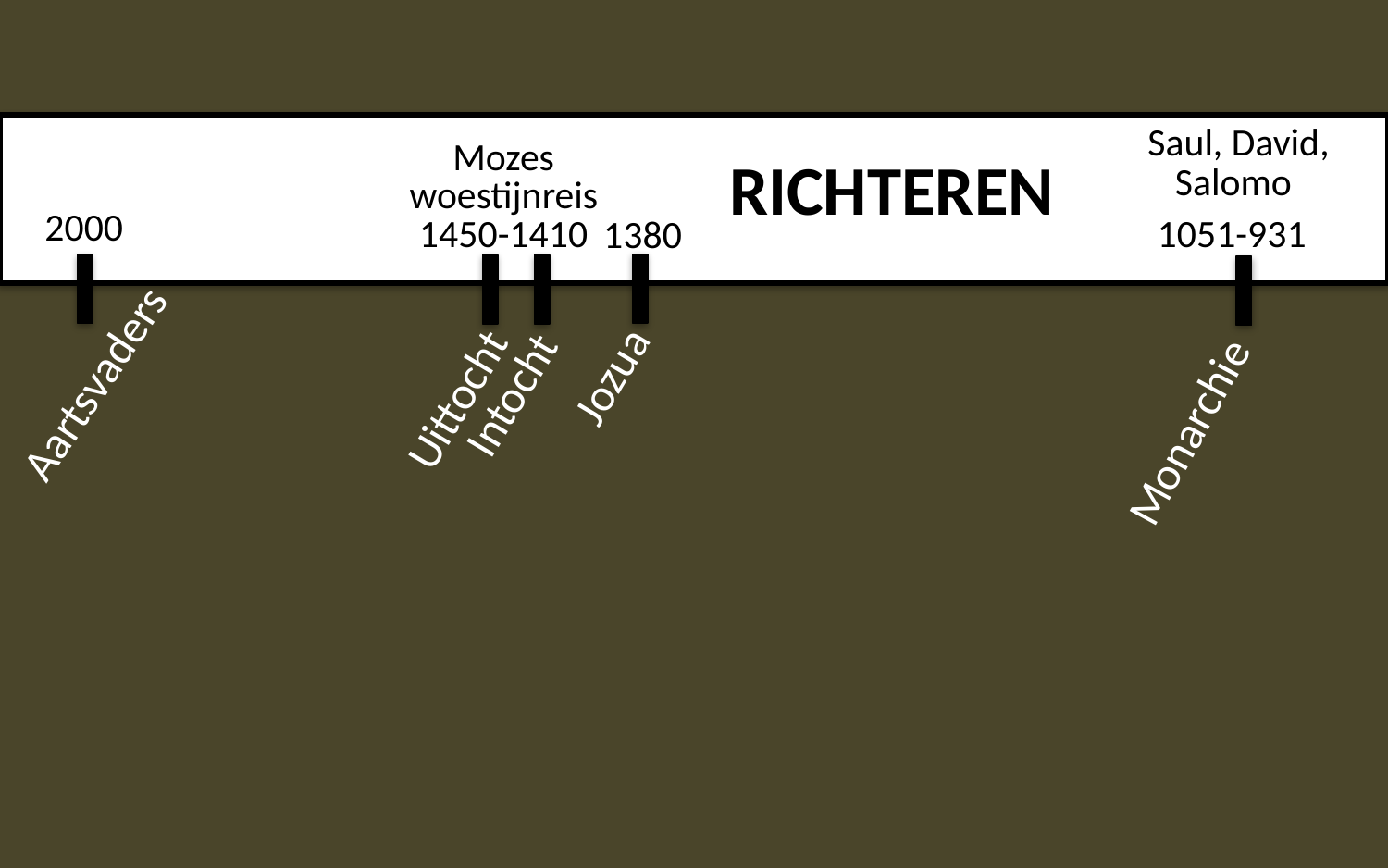

Saul, David, Salomo
Mozes woestijnreis
1450-1410
RICHTEREN
2000
1051-931
1380

Jozua
Aartsvaders
Intocht
Uittocht
Monarchie